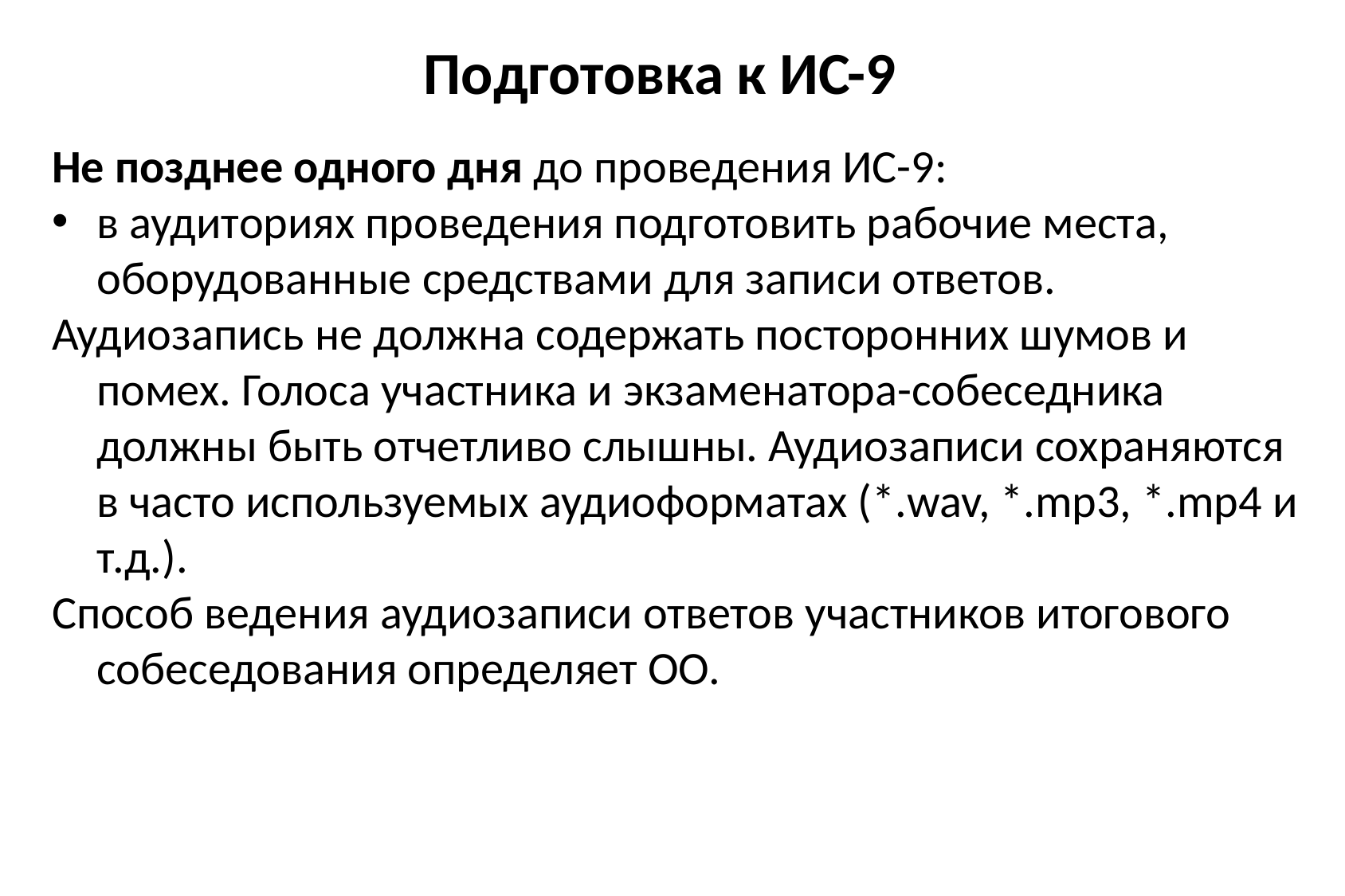

# Подготовка к ИС-9
Не позднее одного дня до проведения ИС-9:
в аудиториях проведения подготовить рабочие места, оборудованные средствами для записи ответов.
Аудиозапись не должна содержать посторонних шумов и помех. Голоса участника и экзаменатора-собеседника должны быть отчетливо слышны. Аудиозаписи сохраняются в часто используемых аудиоформатах (*.wav, *.mp3, *.mp4 и т.д.).
Способ ведения аудиозаписи ответов участников итогового собеседования определяет ОО.